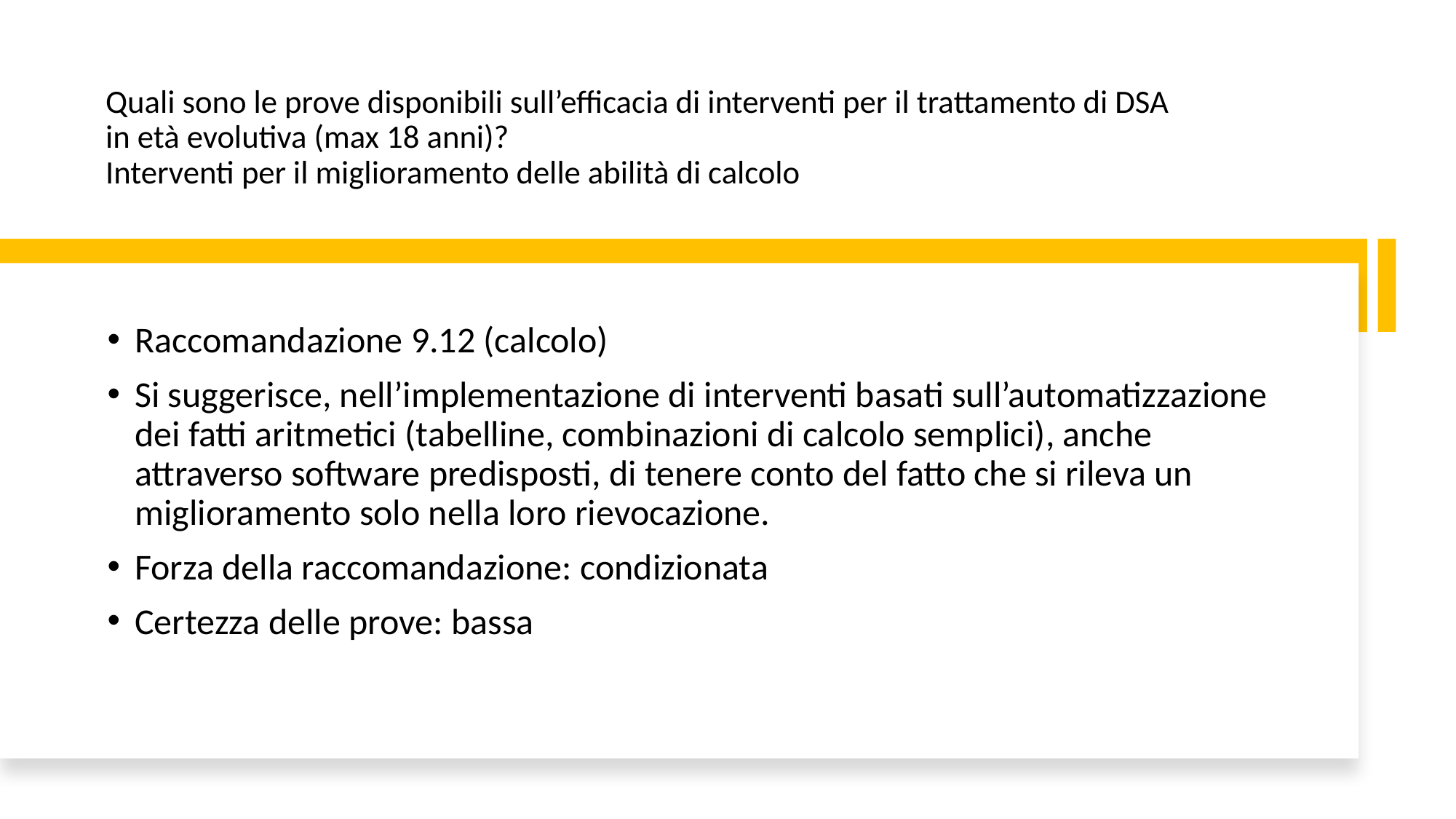

# Quali sono le prove disponibili sull’efficacia di interventi per il trattamento di DSA in età evolutiva (max 18 anni)? Interventi per il miglioramento delle abilità di calcolo

Raccomandazione 9.12 (calcolo)
Si suggerisce, nell’implementazione di interventi basati sull’automatizzazione dei fatti aritmetici (tabelline, combinazioni di calcolo semplici), anche attraverso software predisposti, di tenere conto del fatto che si rileva un miglioramento solo nella loro rievocazione.
Forza della raccomandazione: condizionata
Certezza delle prove: bassa